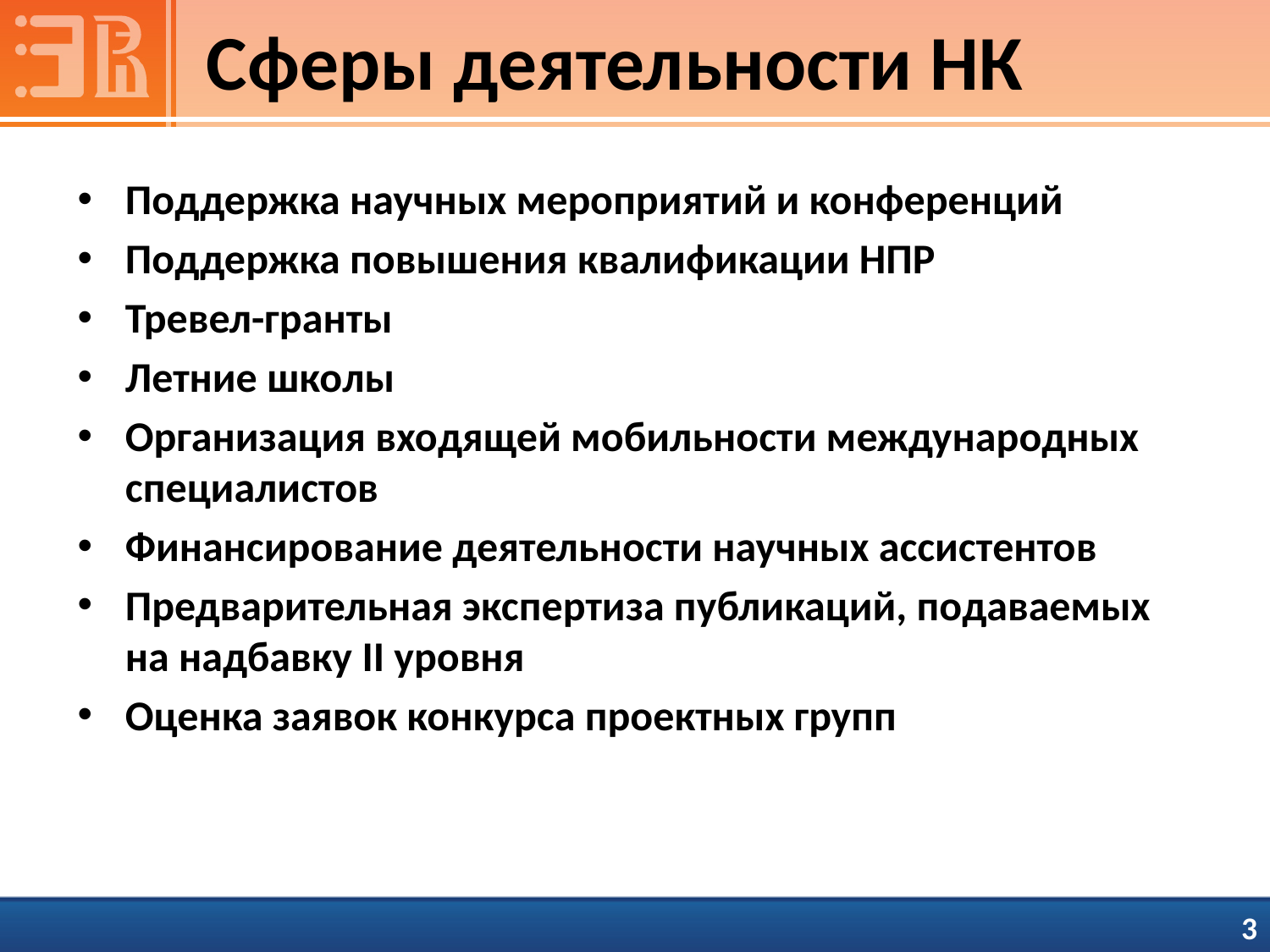

# Сферы деятельности НК
Поддержка научных мероприятий и конференций
Поддержка повышения квалификации НПР
Тревел-гранты
Летние школы
Организация входящей мобильности международных специалистов
Финансирование деятельности научных ассистентов
Предварительная экспертиза публикаций, подаваемых на надбавку II уровня
Оценка заявок конкурса проектных групп

 3